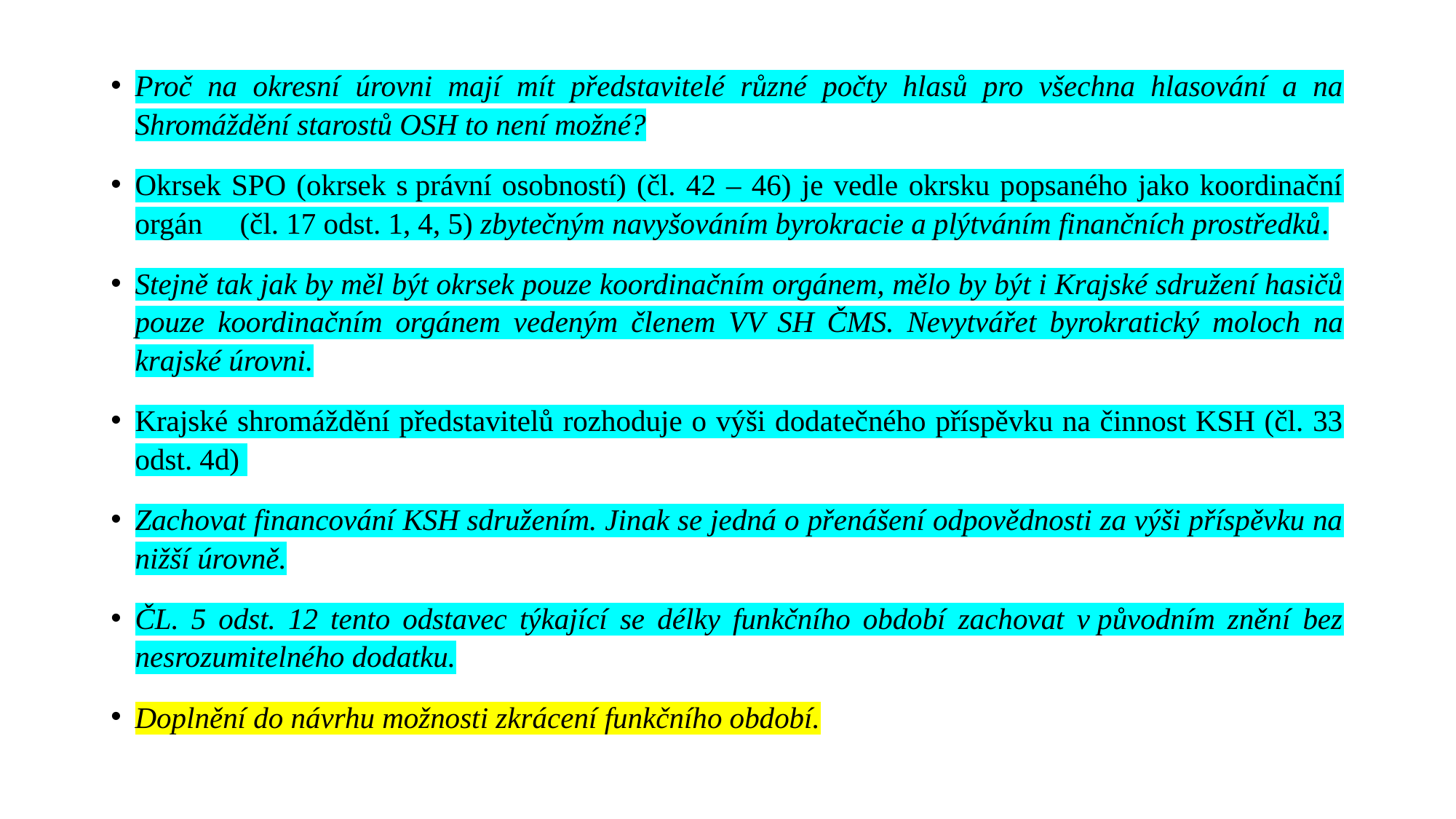

Proč na okresní úrovni mají mít představitelé různé počty hlasů pro všechna hlasování a na Shromáždění starostů OSH to není možné?
Okrsek SPO (okrsek s právní osobností) (čl. 42 – 46) je vedle okrsku popsaného jako koordinační orgán     (čl. 17 odst. 1, 4, 5) zbytečným navyšováním byrokracie a plýtváním finančních prostředků.
Stejně tak jak by měl být okrsek pouze koordinačním orgánem, mělo by být i Krajské sdružení hasičů pouze koordinačním orgánem vedeným členem VV SH ČMS. Nevytvářet byrokratický moloch na krajské úrovni.
Krajské shromáždění představitelů rozhoduje o výši dodatečného příspěvku na činnost KSH (čl. 33 odst. 4d)
Zachovat financování KSH sdružením. Jinak se jedná o přenášení odpovědnosti za výši příspěvku na nižší úrovně.
ČL. 5 odst. 12 tento odstavec týkající se délky funkčního období zachovat v původním znění bez nesrozumitelného dodatku.
Doplnění do návrhu možnosti zkrácení funkčního období.